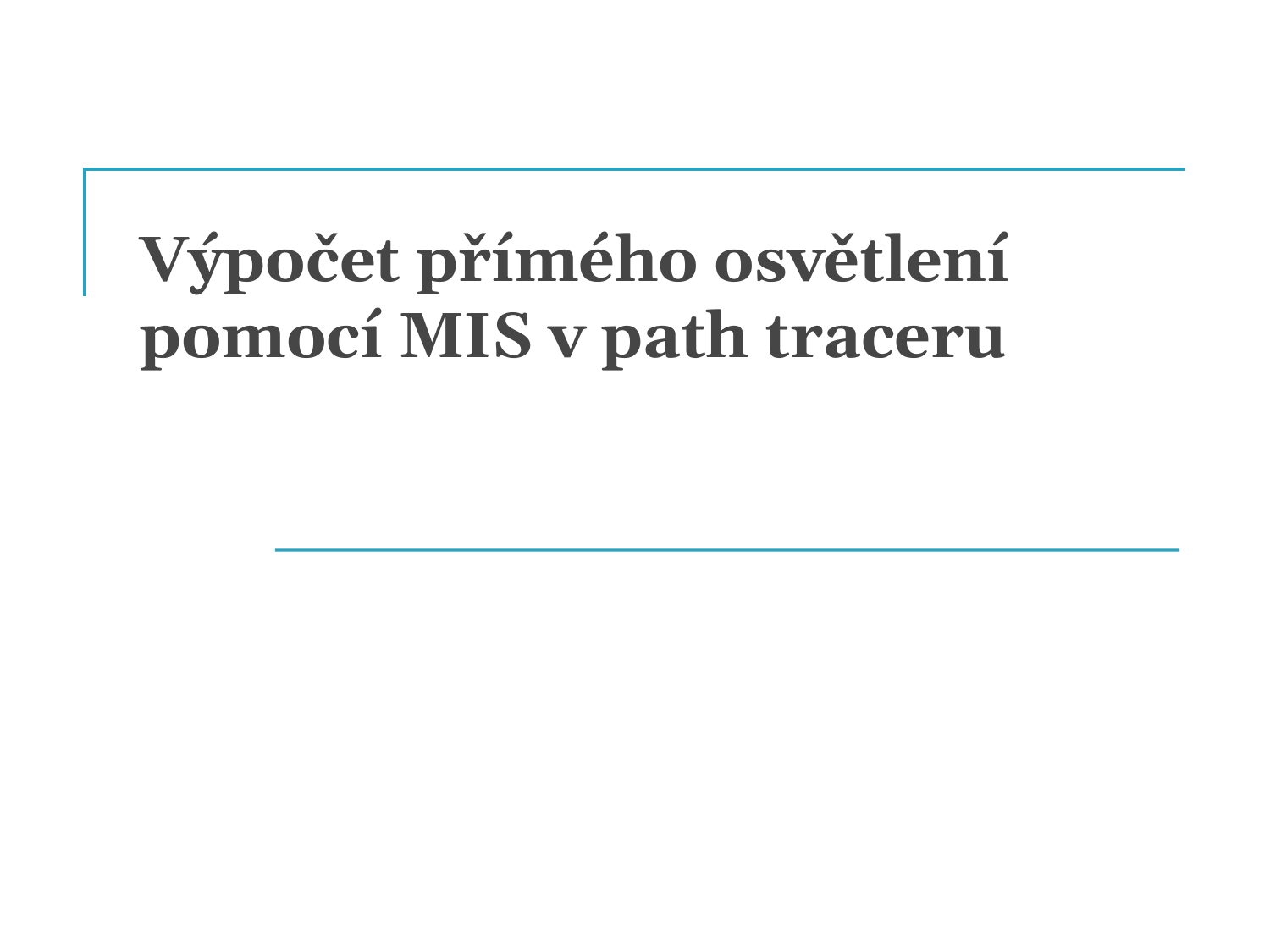

# Výpočet přímého osvětlení pomocí MIS v path traceru